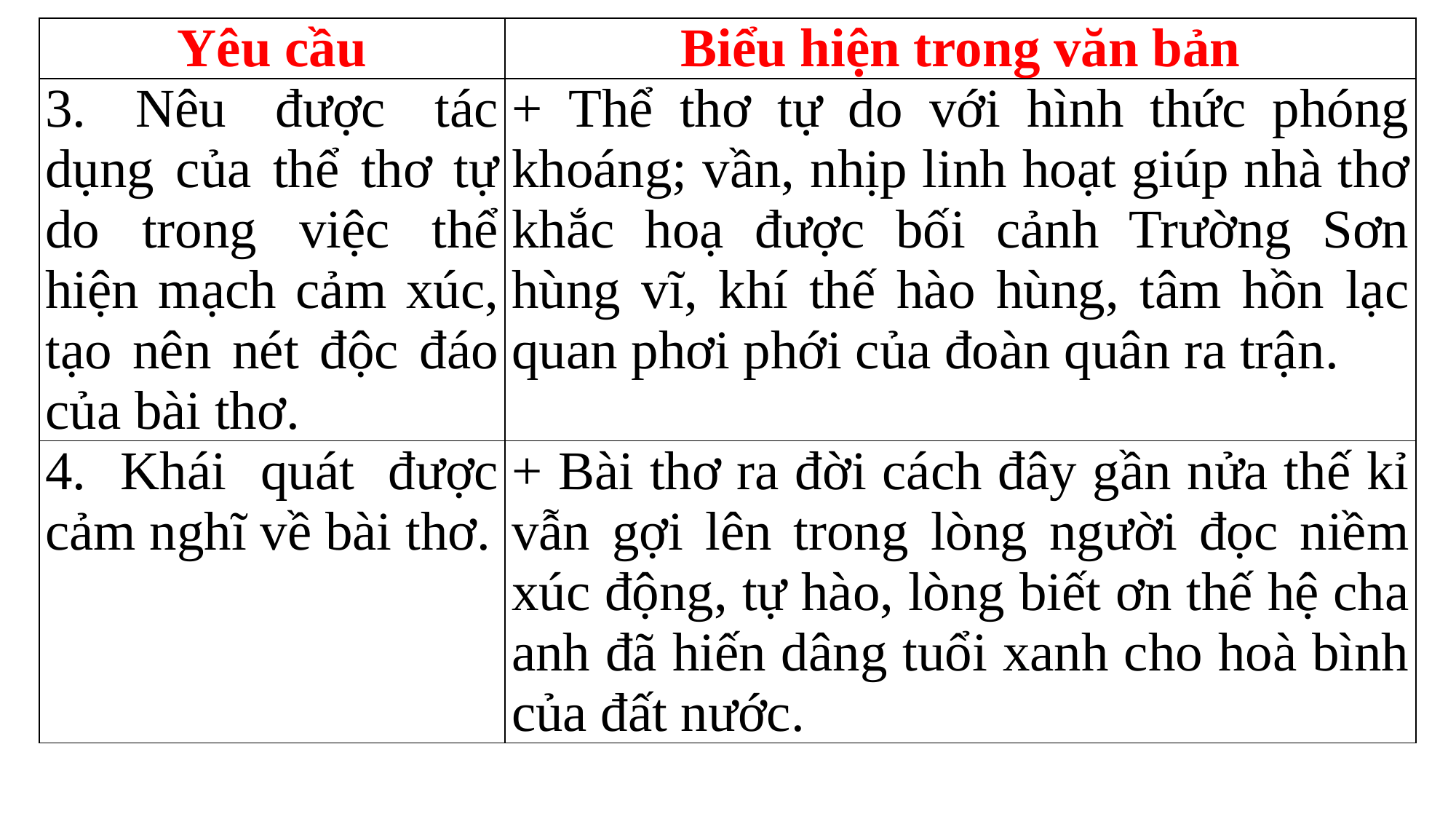

| Yêu cầu | Biểu hiện trong văn bản |
| --- | --- |
| 3. Nêu được tác dụng của thể thơ tự do trong việc thể hiện mạch cảm xúc, tạo nên nét độc đáo của bài thơ. | + Thể thơ tự do với hình thức phóng khoáng; vần, nhịp linh hoạt giúp nhà thơ khắc hoạ được bối cảnh Trường Sơn hùng vĩ, khí thế hào hùng, tâm hồn lạc quan phơi phới của đoàn quân ra trận. |
| 4. Khái quát được cảm nghĩ về bài thơ. | + Bài thơ ra đời cách đây gần nửa thế kỉ vẫn gợi lên trong lòng người đọc niềm xúc động, tự hào, lòng biết ơn thế hệ cha anh đã hiến dâng tuổi xanh cho hoà bình của đất nước. |